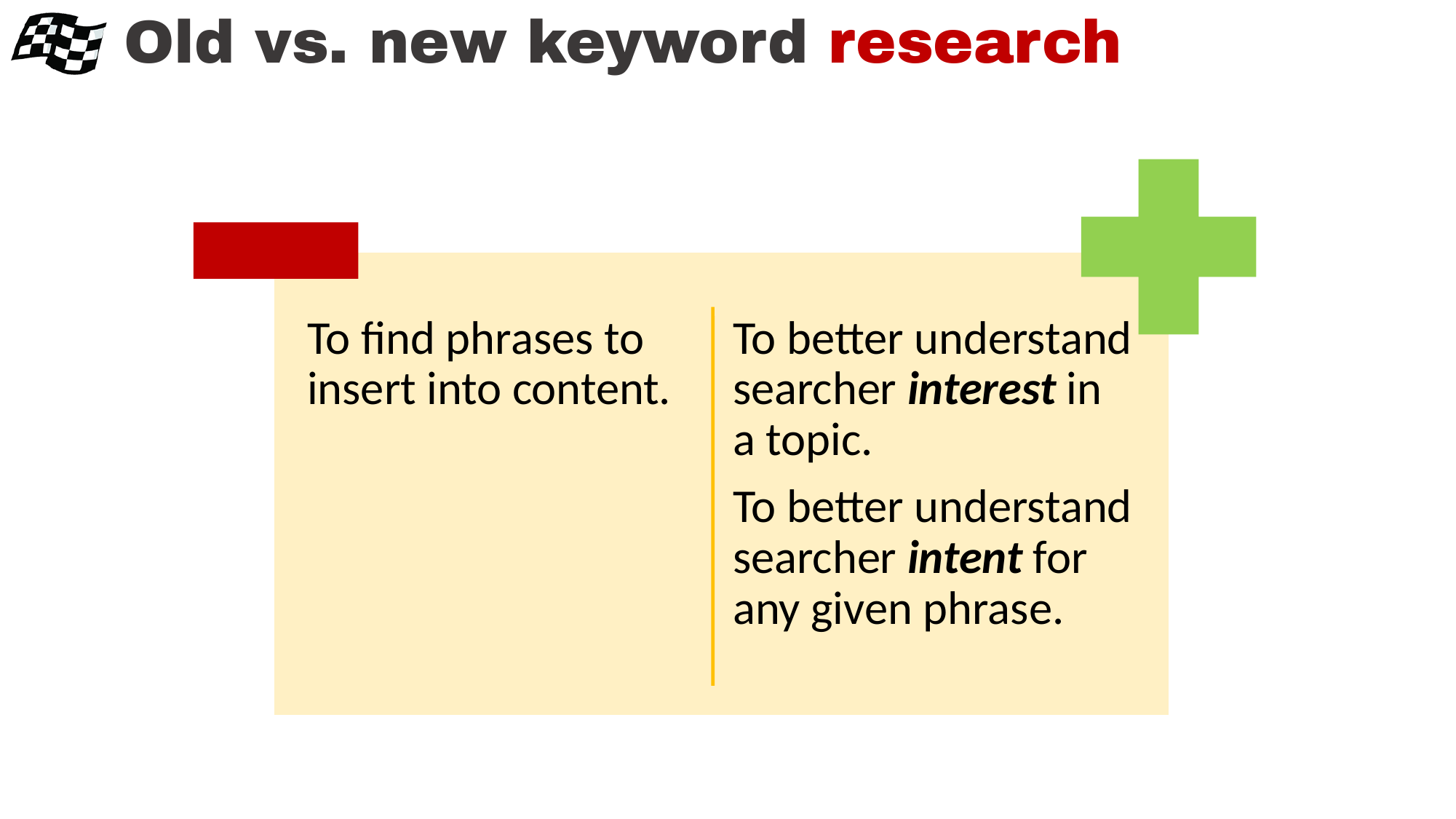

# Old vs. new keyword research
To find phrases to insert into content.

To better understand searcher interest in a topic.
To better understand searcher intent for any given phrase.